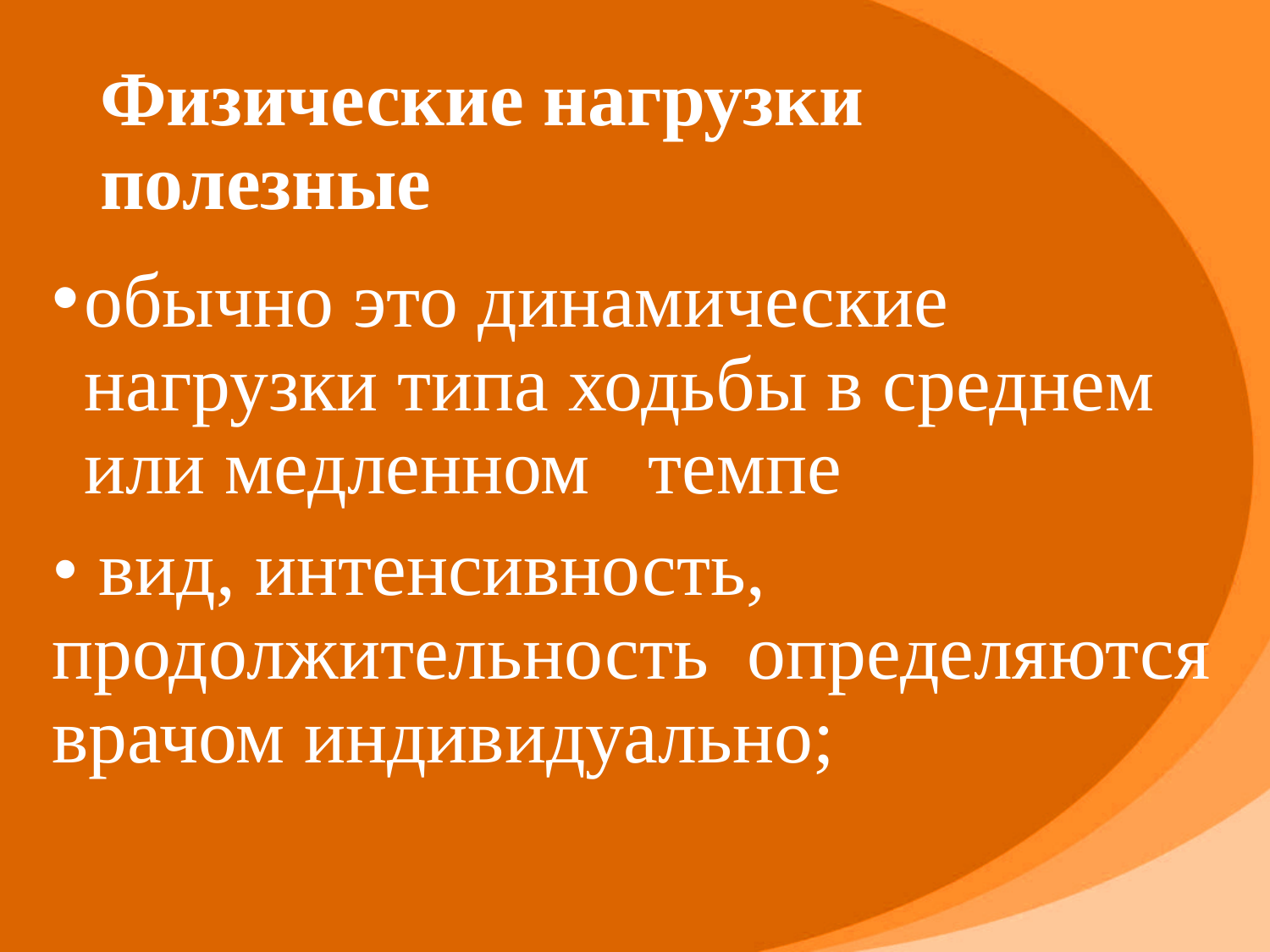

# Физические нагрузки полезные
обычно это динамические нагрузки типа ходьбы в среднем или медленном   темпе
• вид, интенсивность,   продолжительность  определяются врачом индивидуально;